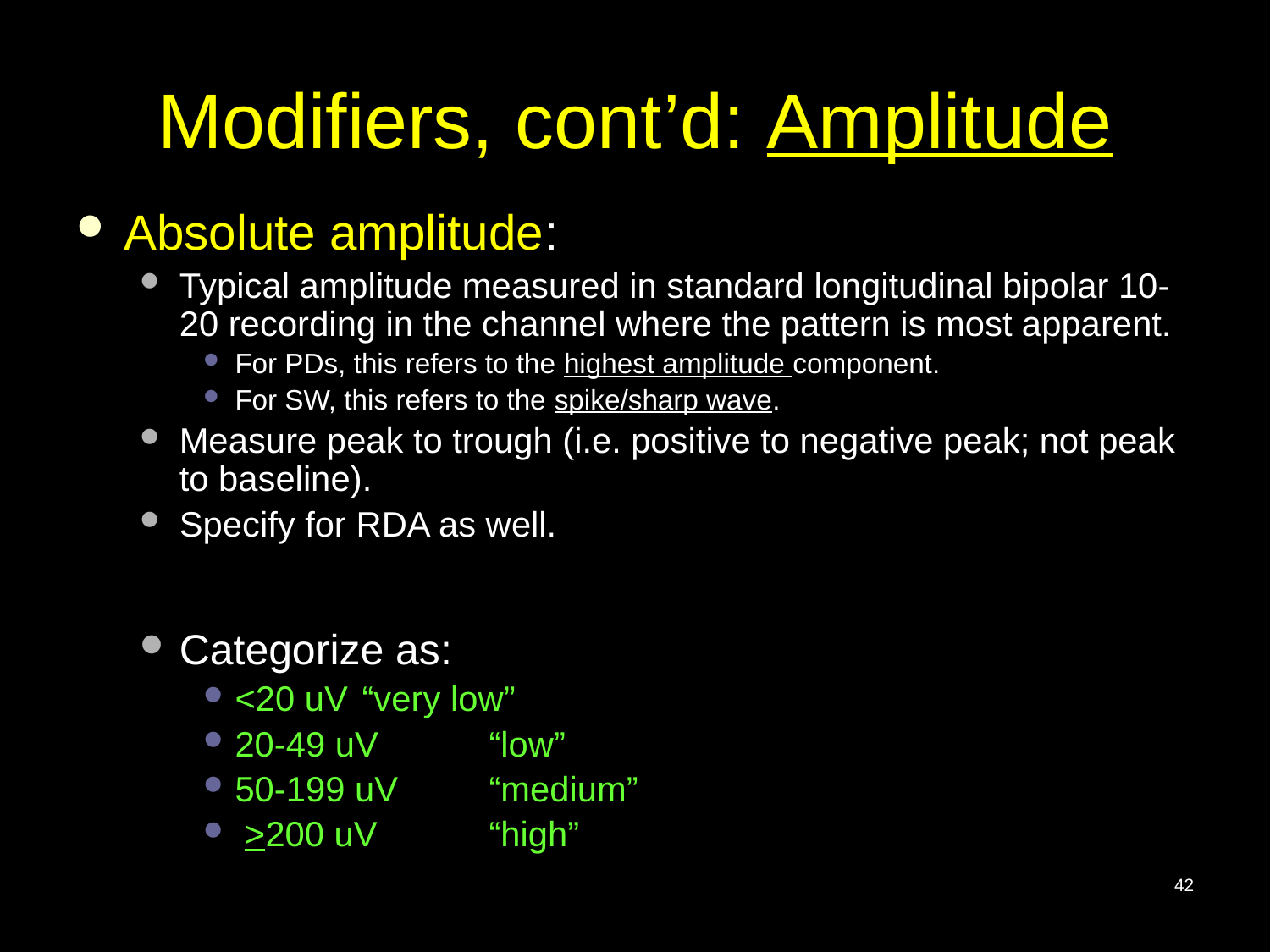

# Modifiers, cont’d: Amplitude
Absolute amplitude:
Typical amplitude measured in standard longitudinal bipolar 10-20 recording in the channel where the pattern is most apparent.
For PDs, this refers to the highest amplitude component.
For SW, this refers to the spike/sharp wave.
Measure peak to trough (i.e. positive to negative peak; not peak to baseline).
Specify for RDA as well.

Categorize as:
<20 uV 	“very low”
20-49 uV 	“low”
50-199 uV 	“medium”
 >200 uV 	“high”
42